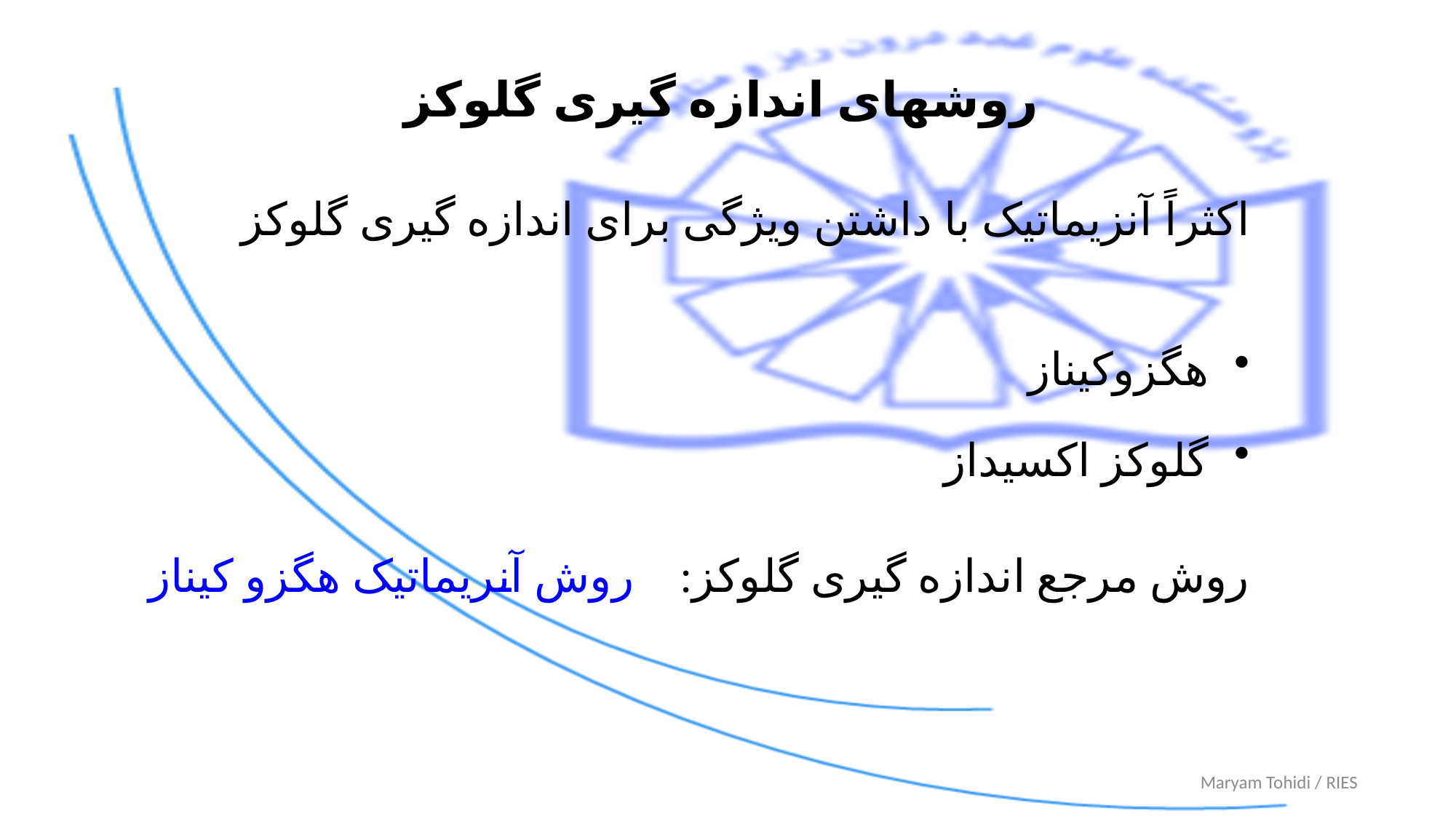

# روشهای اندازه گیری گلوکز
اکثراً آنزیماتیک با داشتن ویژگی برای اندازه گیری گلوکز

هگزوکیناز
گلوکز اکسیداز

روش مرجع اندازه گیری گلوکز:    روش آنریماتیک هگزو کیناز

Maryam Tohidi / RIES